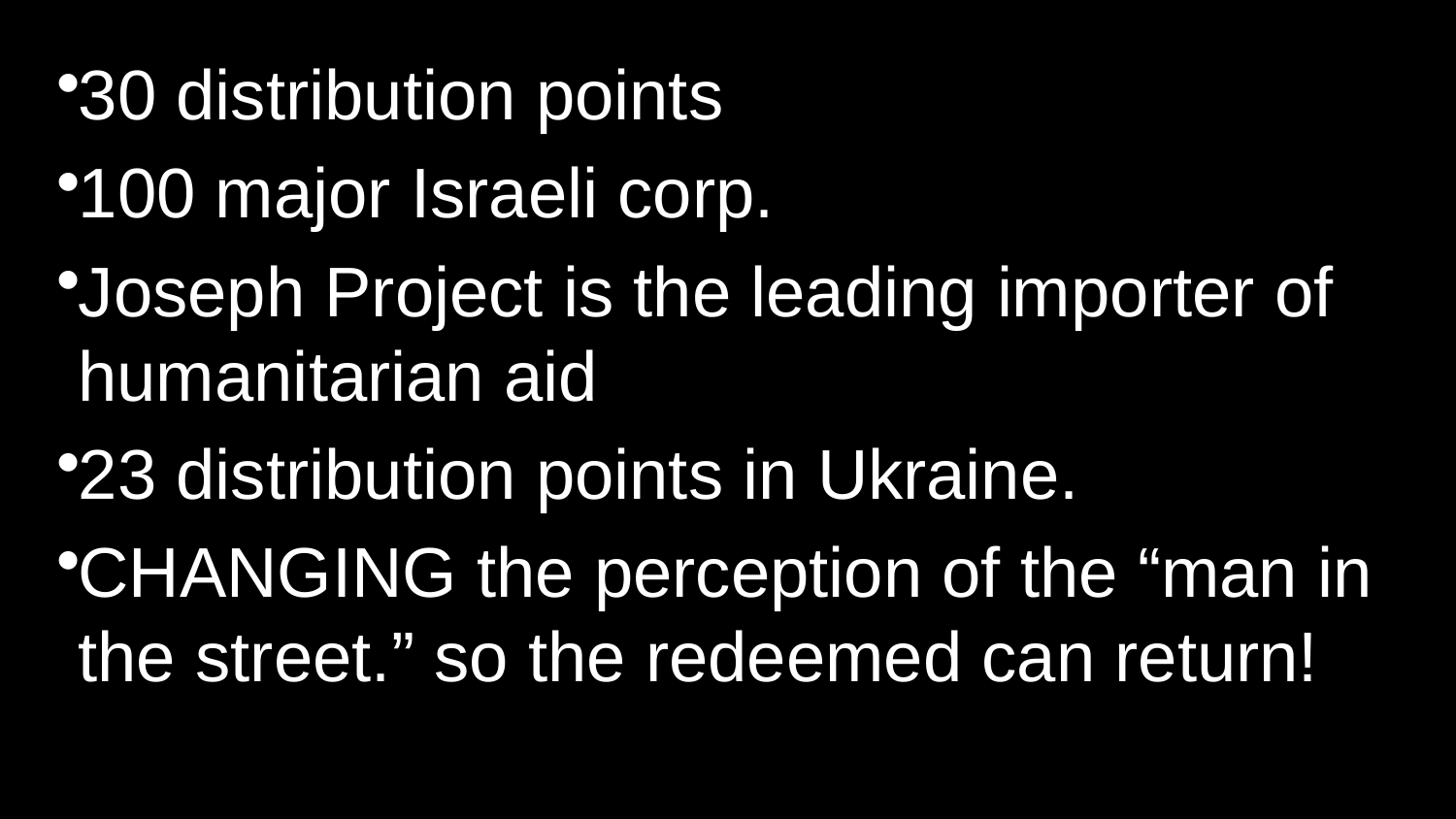

30 distribution points
100 major Israeli corp.
Joseph Project is the leading importer of humanitarian aid
23 distribution points in Ukraine.
CHANGING the perception of the “man in the street.” so the redeemed can return!